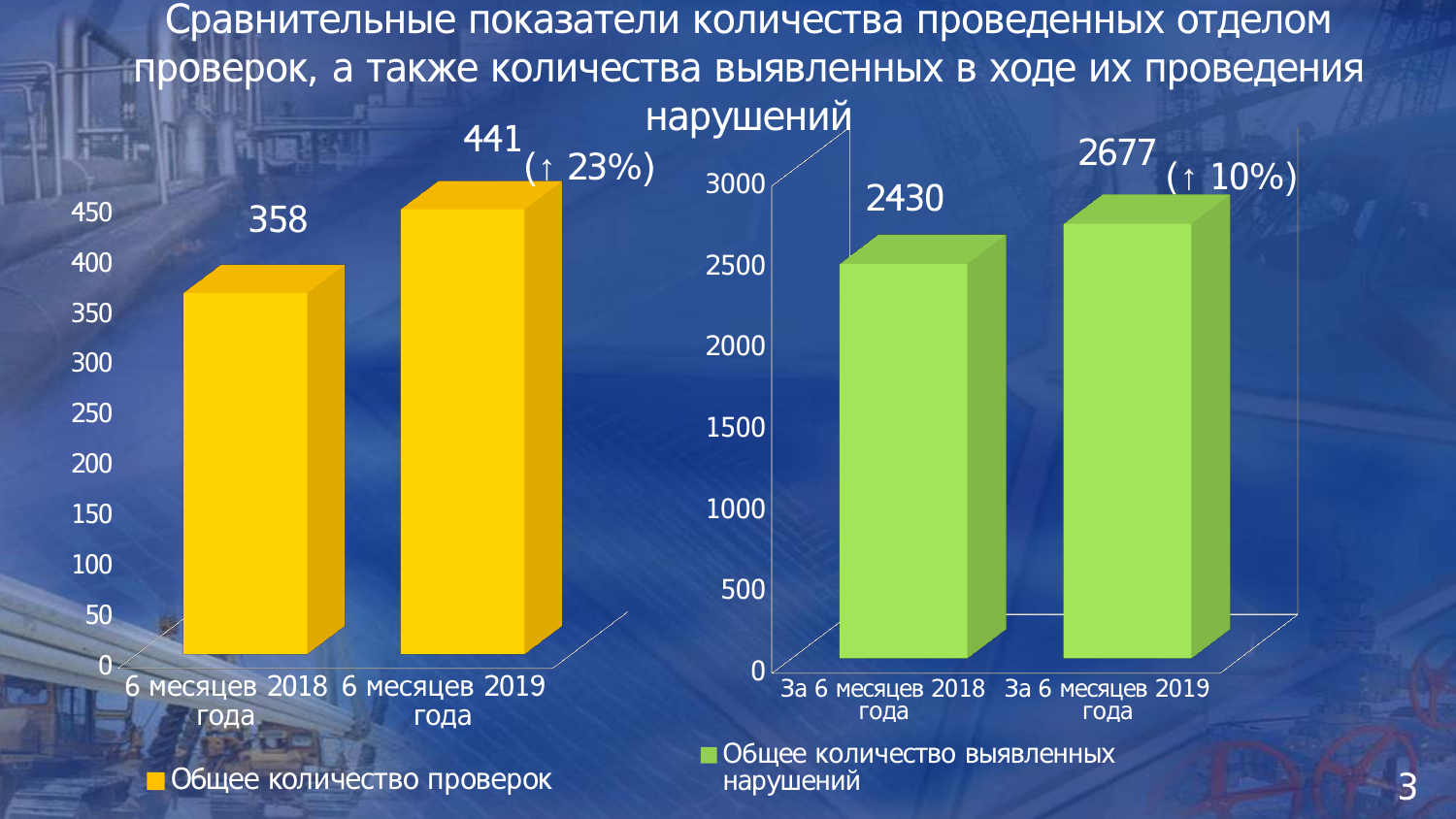

Сравнительные показатели количества проведенных отделом проверок, а также количества выявленных в ходе их проведения нарушений
(↑ 23%)

[unsupported chart]

[unsupported chart]

(↑ 10%)
3